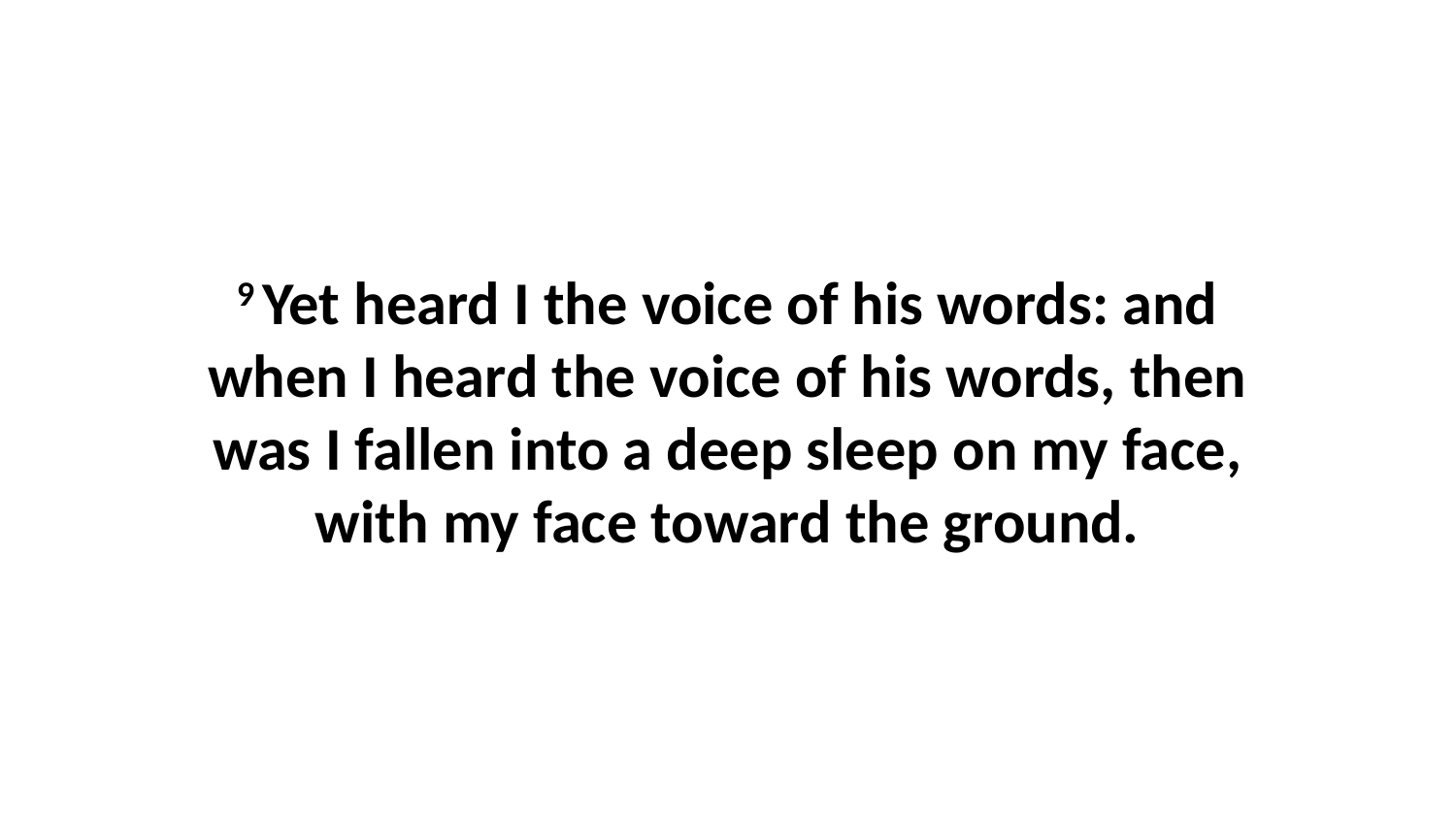

9 Yet heard I the voice of his words: and when I heard the voice of his words, then was I fallen into a deep sleep on my face, with my face toward the ground.